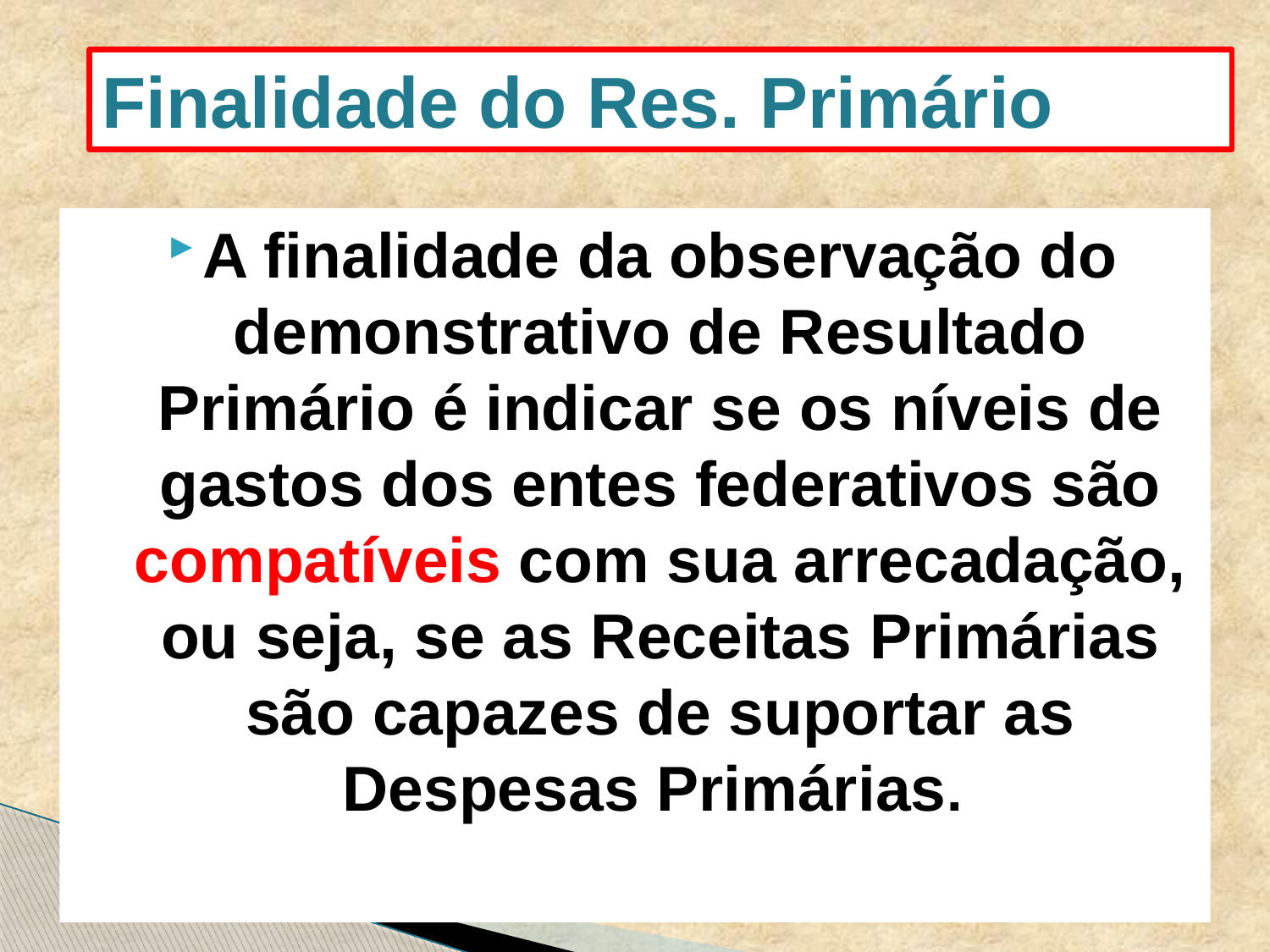

# Finalidade do Res. Primário
A finalidade da observação do demonstrativo de Resultado Primário é indicar se os níveis de gastos dos entes federativos são compatíveis com sua arrecadação, ou seja, se as Receitas Primárias são capazes de suportar as Despesas Primárias.